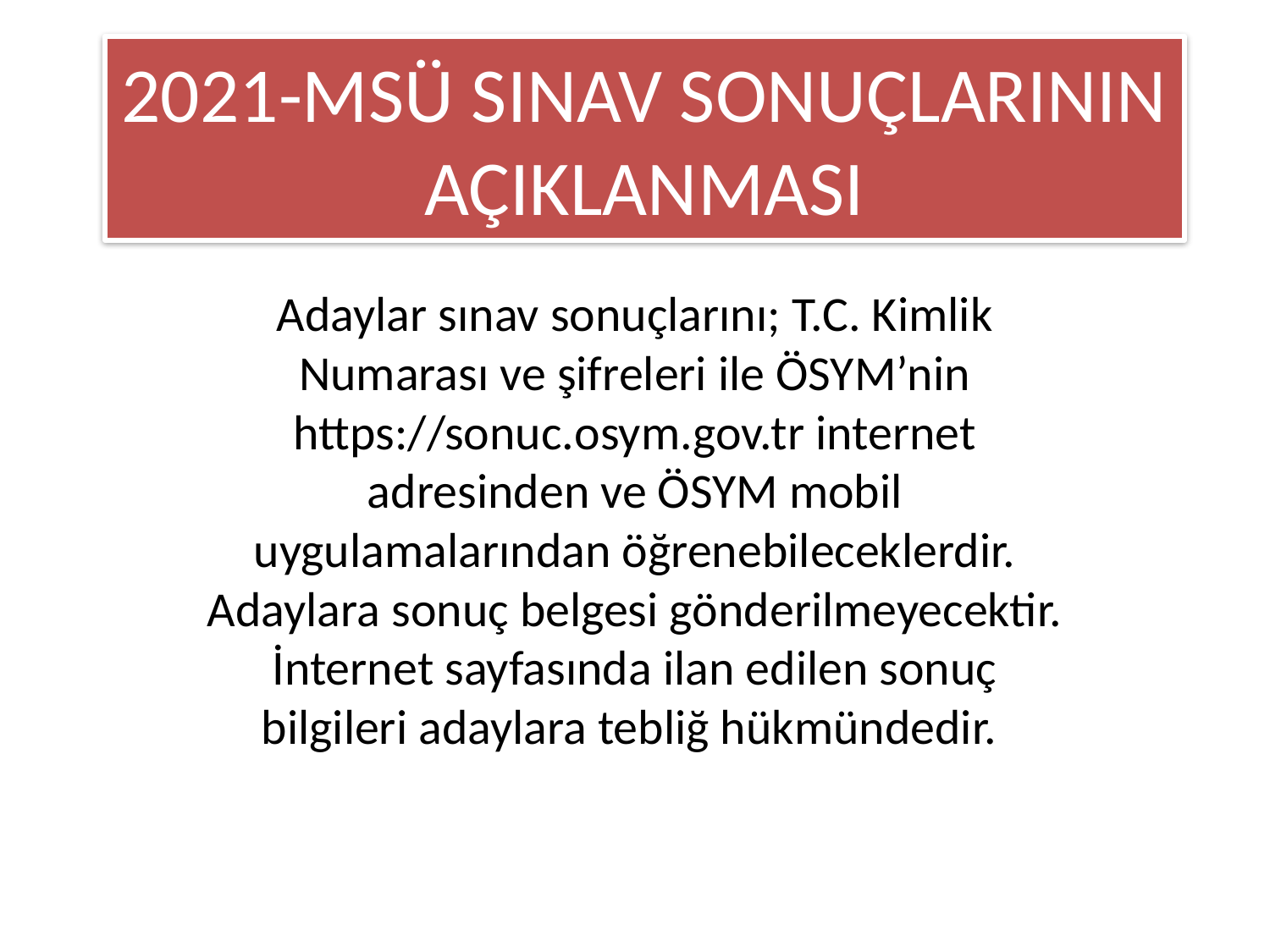

# 2021-MSÜ SINAV SONUÇLARININ AÇIKLANMASI
Adaylar sınav sonuçlarını; T.C. Kimlik Numarası ve şifreleri ile ÖSYM’nin https://sonuc.osym.gov.tr internet adresinden ve ÖSYM mobil uygulamalarından öğrenebileceklerdir. Adaylara sonuç belgesi gönderilmeyecektir. İnternet sayfasında ilan edilen sonuç bilgileri adaylara tebliğ hükmündedir.